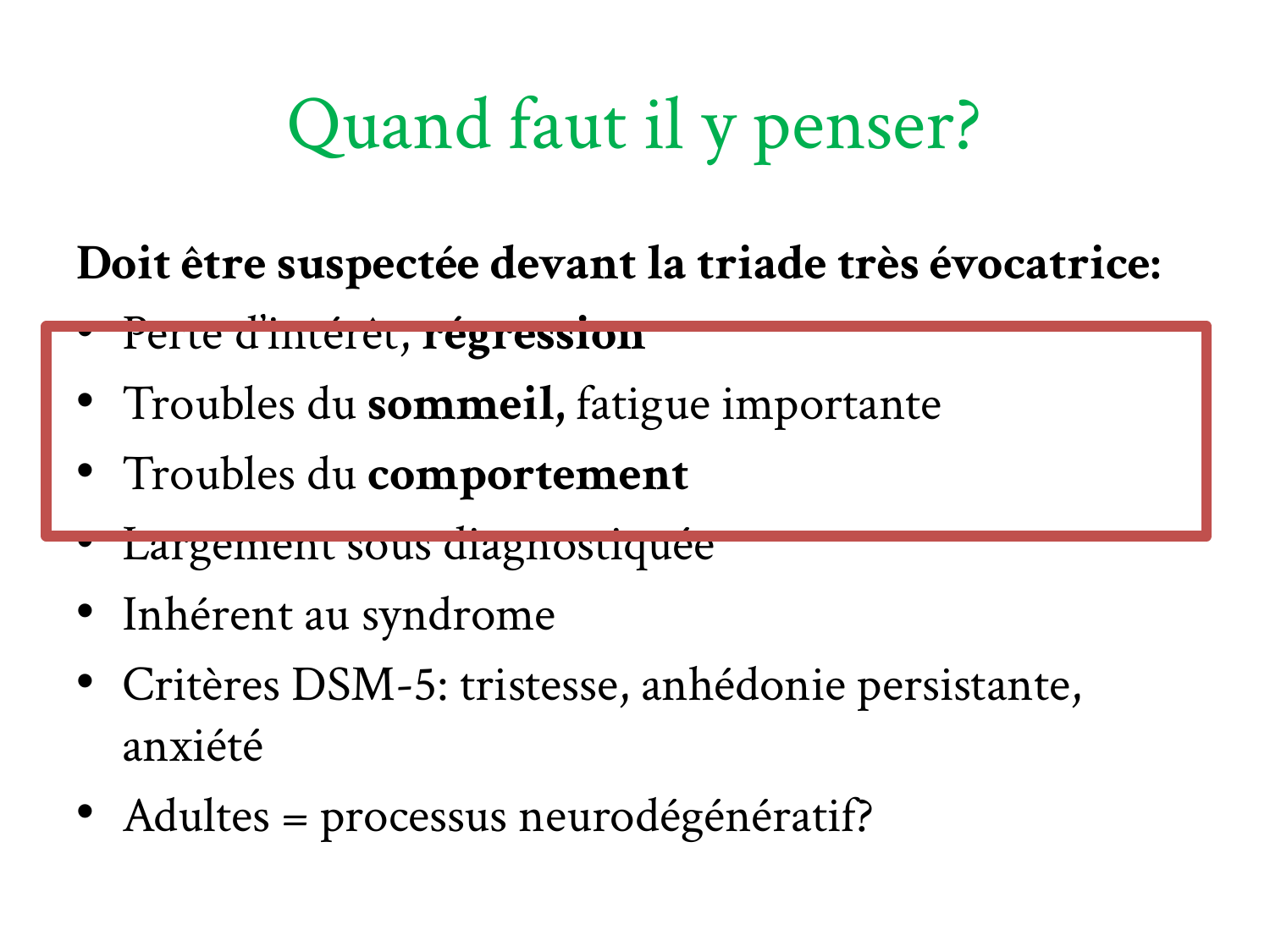

# Quand faut il y penser?
Doit être suspectée devant la triade très évocatrice:
Perte d’intérêt, régression
Troubles du sommeil, fatigue importante
Troubles du comportement
Largement sous diagnostiquée
Inhérent au syndrome
Critères DSM-5: tristesse, anhédonie persistante, anxiété
Adultes = processus neurodégénératif?